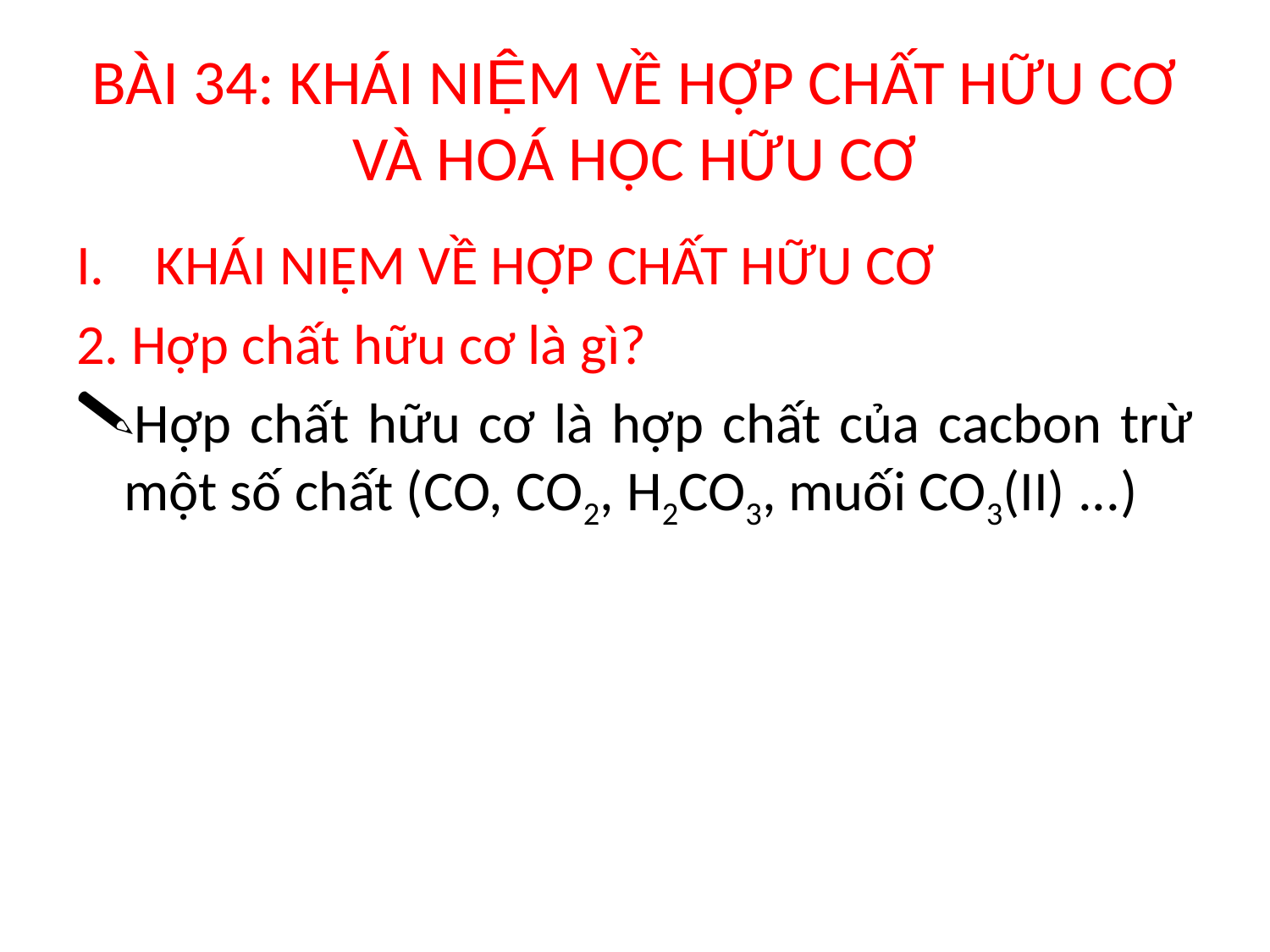

# BÀI 34: KHÁI NIỆM VỀ HỢP CHẤT HỮU CƠ VÀ HOÁ HỌC HỮU CƠ
KHÁI NIỆM VỀ HỢP CHẤT HỮU CƠ
2. Hợp chất hữu cơ là gì?
Hợp chất hữu cơ là hợp chất của cacbon trừ một số chất (CO, CO2, H2CO3, muối CO3(II) ...)